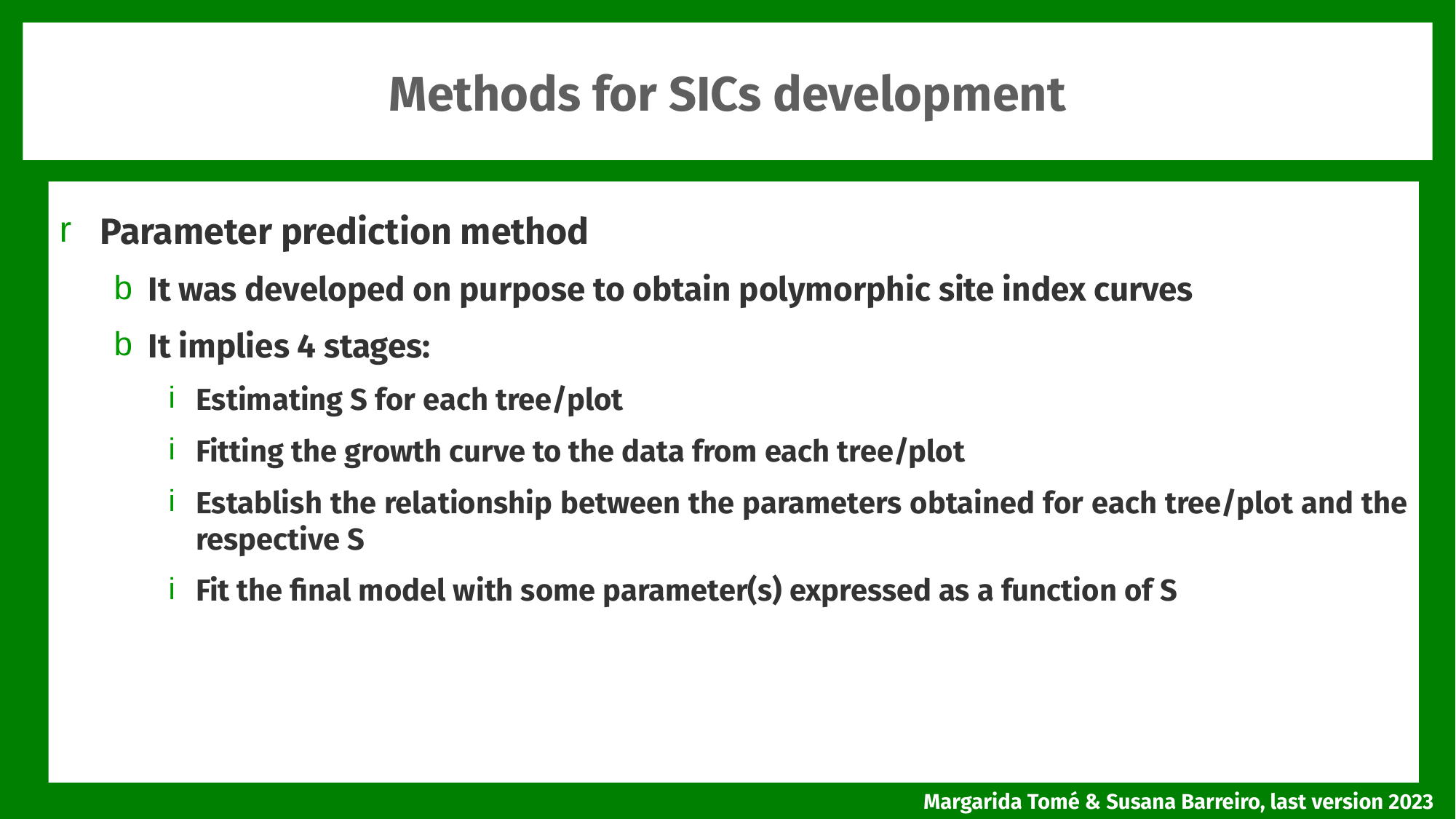

# Methods for SICs development
Parameter prediction method
It was developed on purpose to obtain polymorphic site index curves
It implies 4 stages:
Estimating S for each tree/plot
Fitting the growth curve to the data from each tree/plot
Establish the relationship between the parameters obtained for each tree/plot and the respective S
Fit the final model with some parameter(s) expressed as a function of S